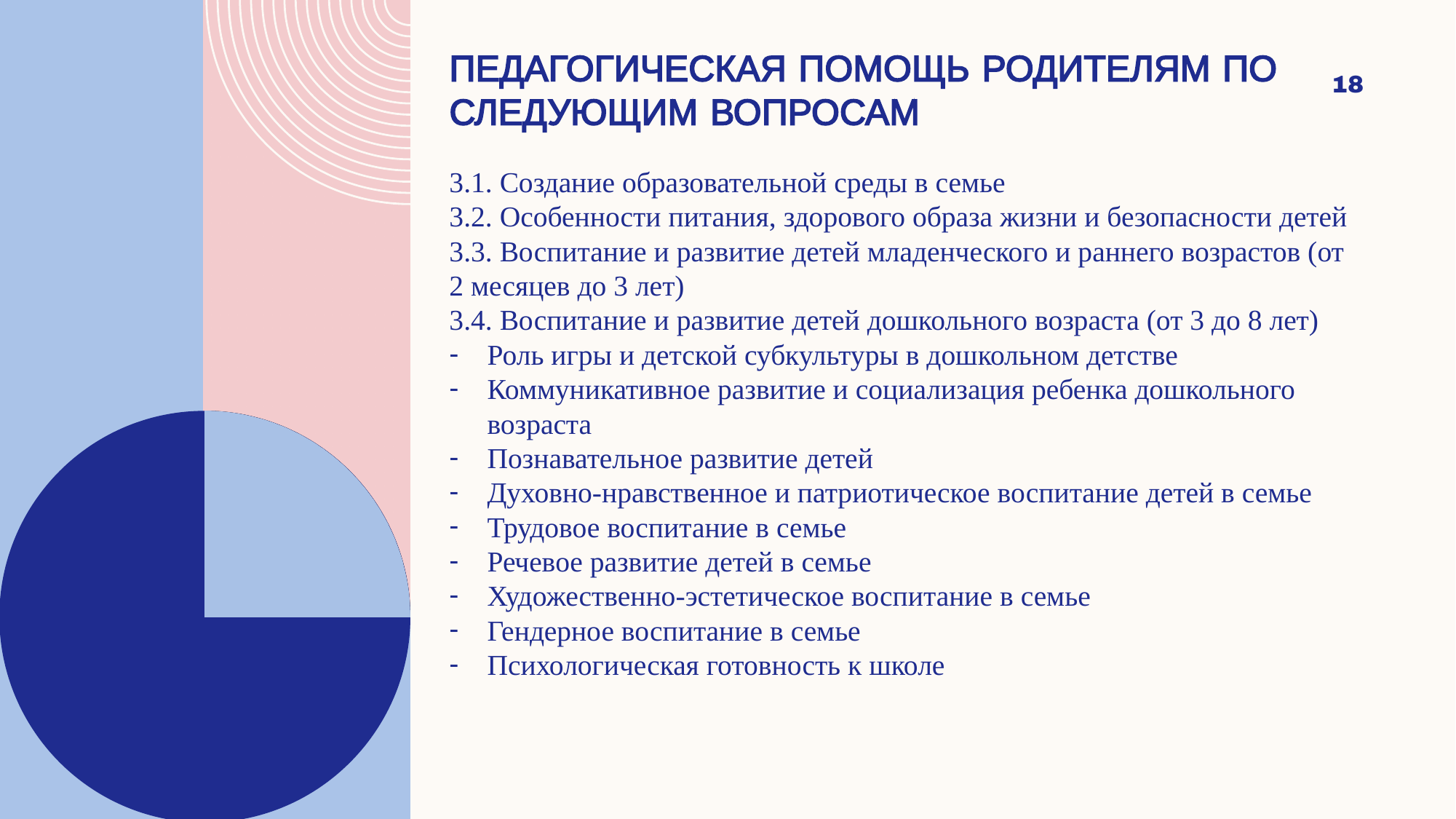

# Педагогическая помощь родителям по следующим вопросам
18
3.1. Создание образовательной среды в семье
3.2. Особенности питания, здорового образа жизни и безопасности детей
3.3. Воспитание и развитие детей младенческого и раннего возрастов (от 2 месяцев до 3 лет)
3.4. Воспитание и развитие детей дошкольного возраста (от 3 до 8 лет)
Роль игры и детской субкультуры в дошкольном детстве
Коммуникативное развитие и социализация ребенка дошкольного возраста
Познавательное развитие детей
Духовно-нравственное и патриотическое воспитание детей в семье
Трудовое воспитание в семье
Речевое развитие детей в семье
Художественно-эстетическое воспитание в семье
Гендерное воспитание в семье
Психологическая готовность к школе